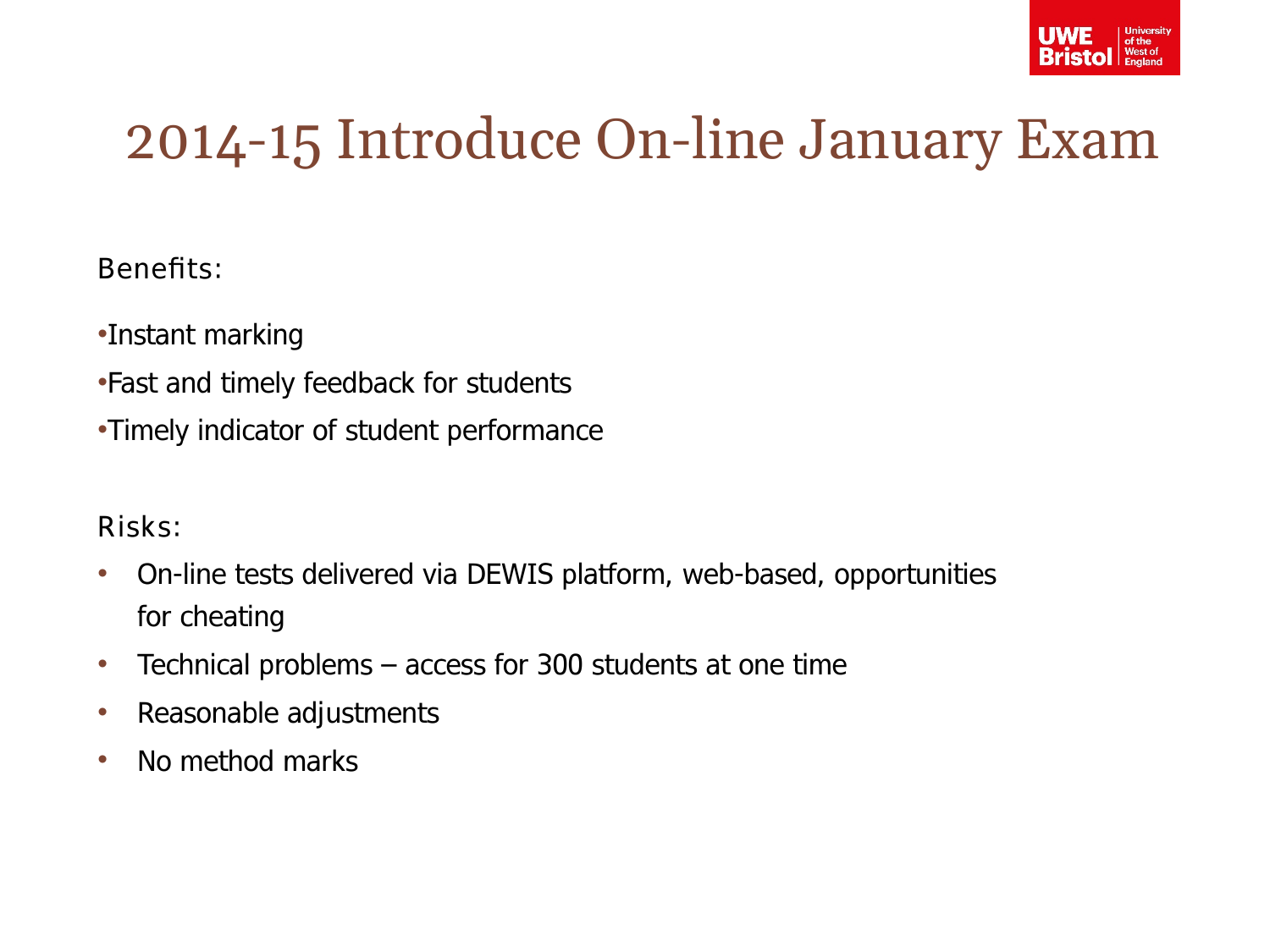

2014-15 Introduce On-line January Exam
Benefits:
Instant marking
Fast and timely feedback for students
Timely indicator of student performance

Risks:
On-line tests delivered via DEWIS platform, web-based, opportunities for cheating
Technical problems – access for 300 students at one time
Reasonable adjustments
No method marks